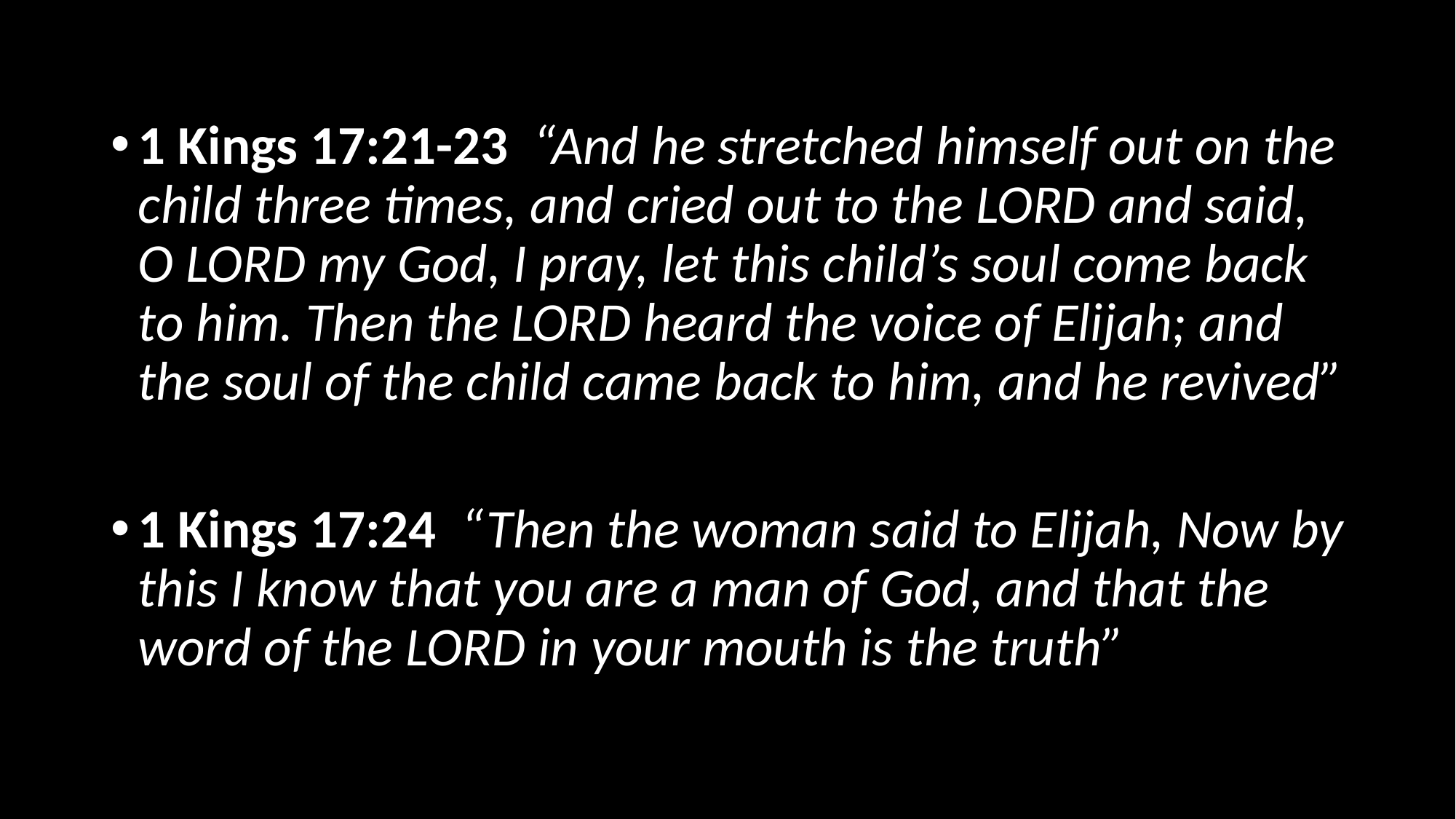

#
1 Kings 17:21-23  “And he stretched himself out on the child three times, and cried out to the LORD and said, O LORD my God, I pray, let this child’s soul come back to him. Then the LORD heard the voice of Elijah; and the soul of the child came back to him, and he revived”

1 Kings 17:24  “Then the woman said to Elijah, Now by this I know that you are a man of God, and that the word of the LORD in your mouth is the truth”